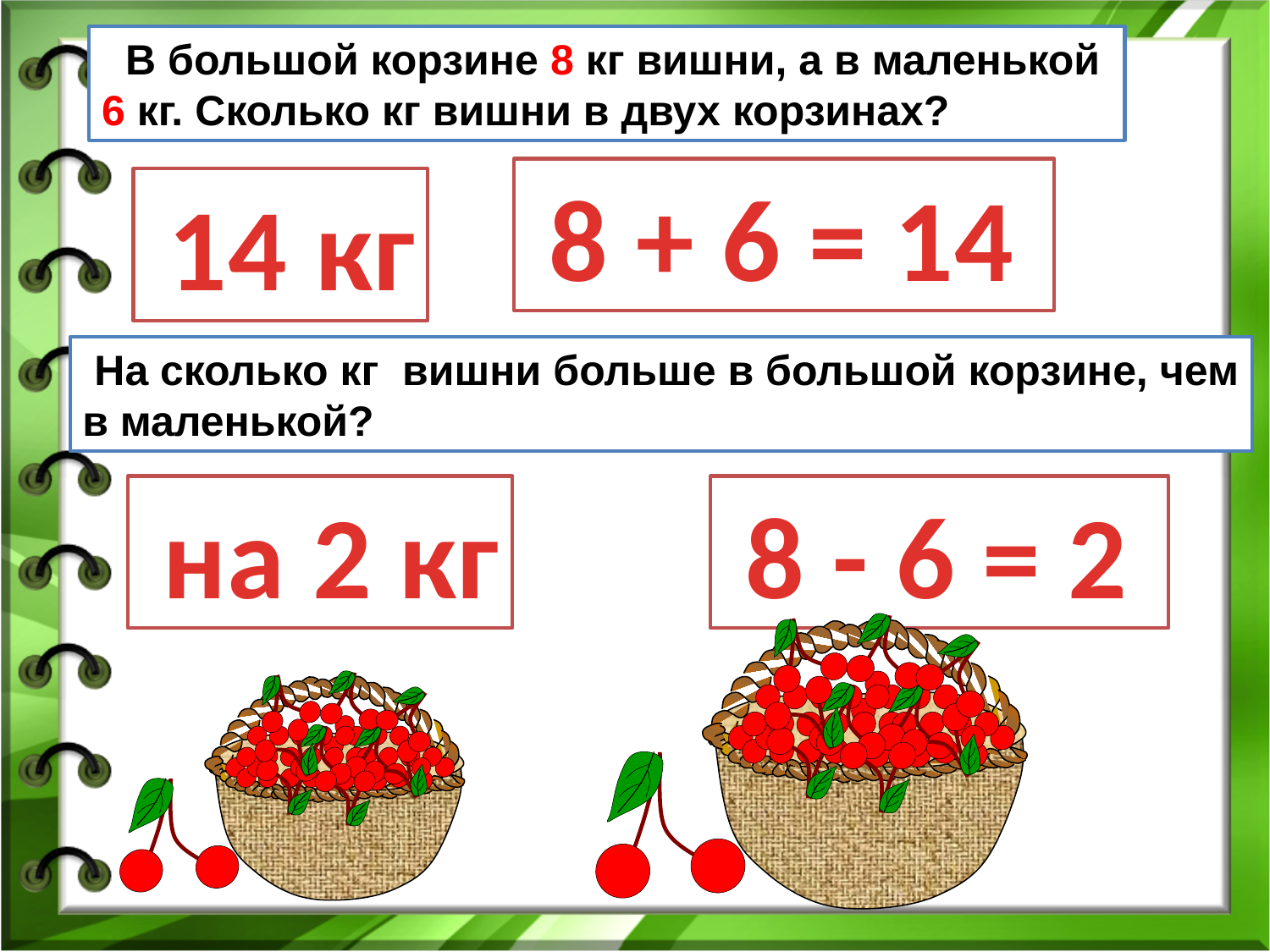

В большой корзине 8 кг вишни, а в маленькой
6 кг. Сколько кг вишни в двух корзинах?
 8 + 6 = 14
 14 кг
 На сколько кг  вишни больше в большой корзине, чем
в маленькой?
 на 2 кг
 8 - 6 = 2